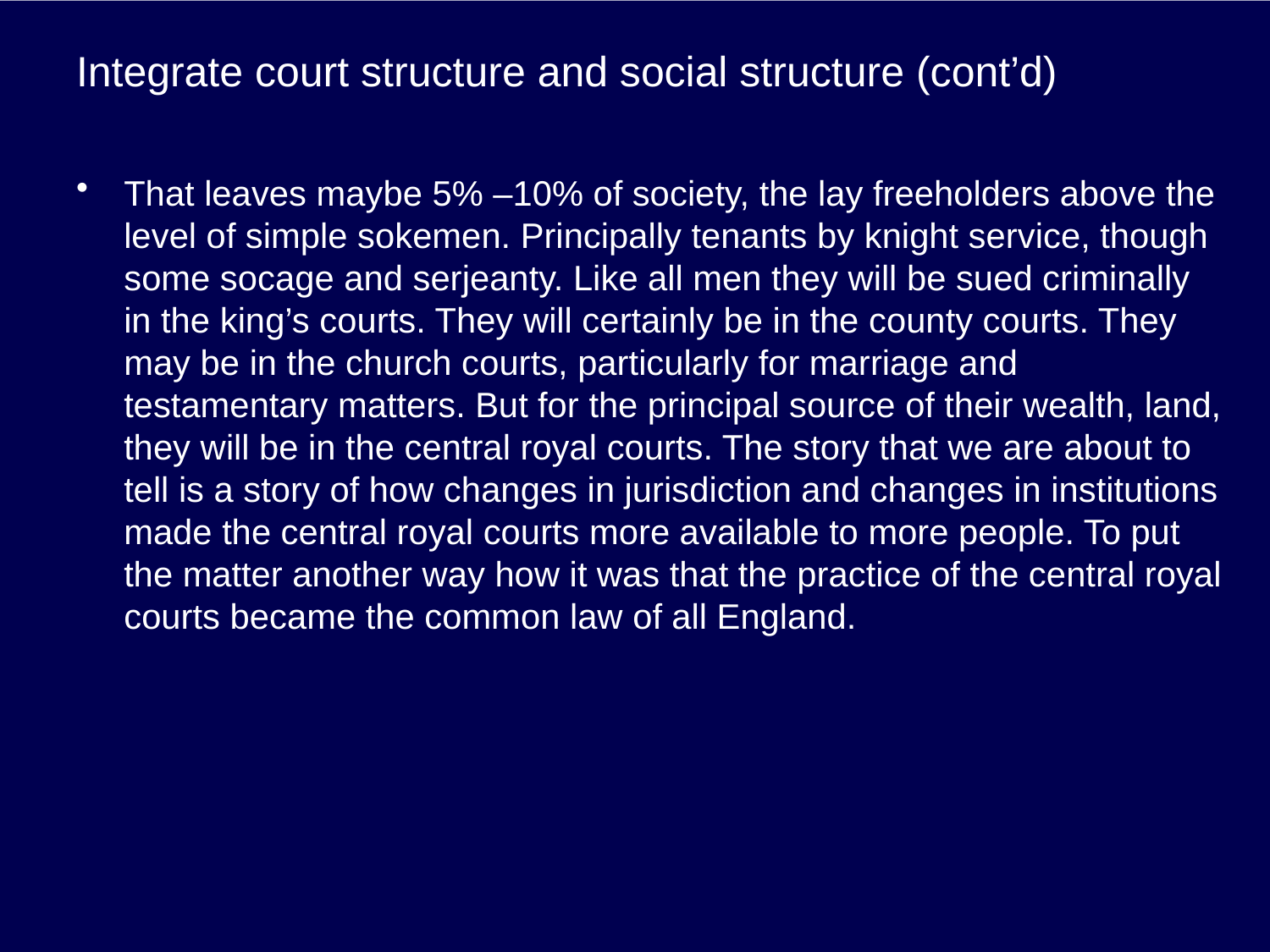

# Integrate court structure and social structure (cont’d)
That leaves maybe 5% –10% of society, the lay freeholders above the level of simple sokemen. Principally tenants by knight service, though some socage and serjeanty. Like all men they will be sued criminally in the king’s courts. They will certainly be in the county courts. They may be in the church courts, particularly for marriage and testamentary matters. But for the principal source of their wealth, land, they will be in the central royal courts. The story that we are about to tell is a story of how changes in jurisdiction and changes in institutions made the central royal courts more available to more people. To put the matter another way how it was that the practice of the central royal courts became the common law of all England.